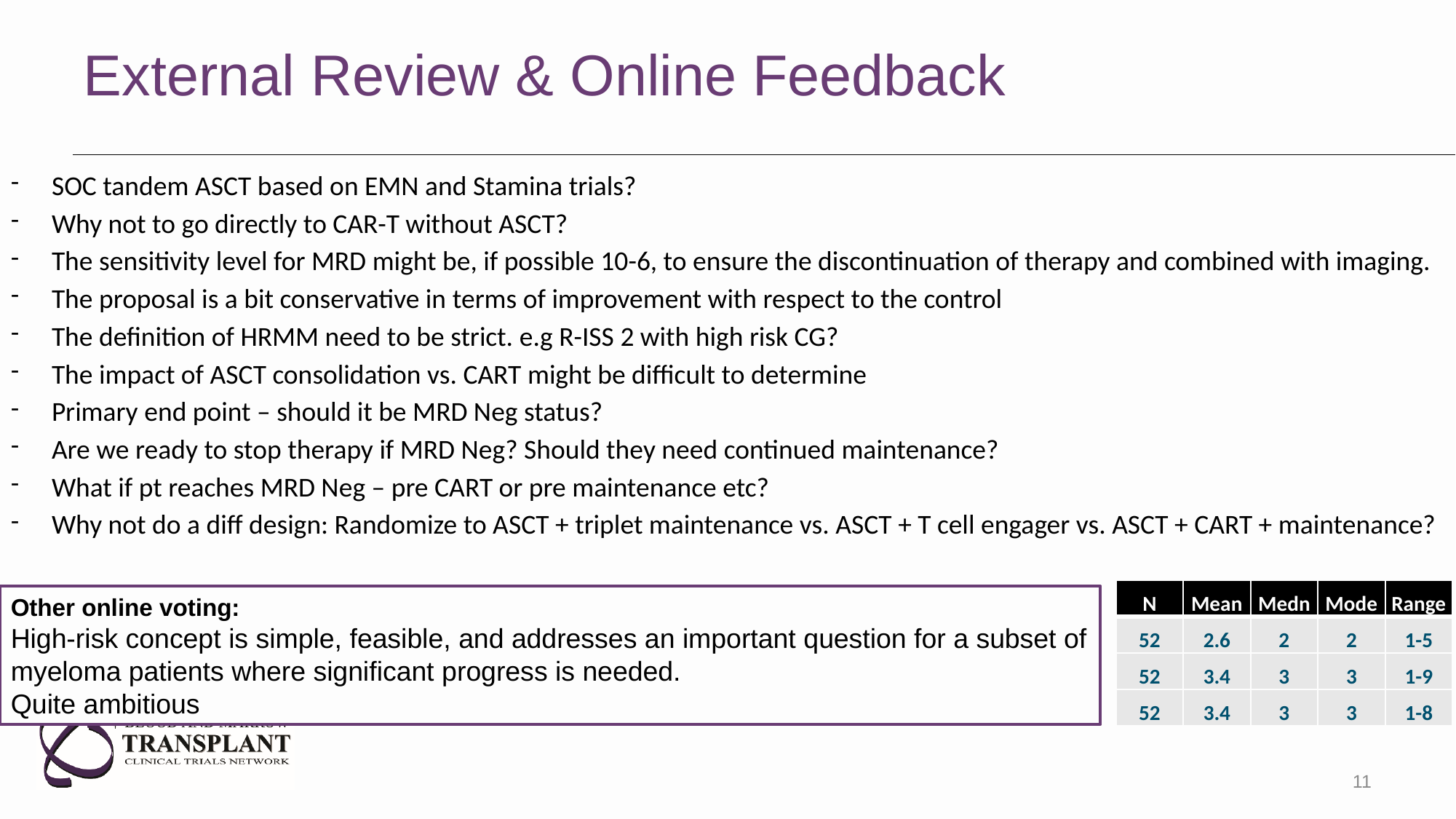

# External Review & Online Feedback
SOC tandem ASCT based on EMN and Stamina trials?
Why not to go directly to CAR-T without ASCT?
The sensitivity level for MRD might be, if possible 10-6, to ensure the discontinuation of therapy and combined with imaging.
The proposal is a bit conservative in terms of improvement with respect to the control
The definition of HRMM need to be strict. e.g R-ISS 2 with high risk CG?
The impact of ASCT consolidation vs. CART might be difficult to determine
Primary end point – should it be MRD Neg status?
Are we ready to stop therapy if MRD Neg? Should they need continued maintenance?
What if pt reaches MRD Neg – pre CART or pre maintenance etc?
Why not do a diff design: Randomize to ASCT + triplet maintenance vs. ASCT + T cell engager vs. ASCT + CART + maintenance?

| N | Mean | Medn | Mode | Range |
| --- | --- | --- | --- | --- |
| 52 | 2.6 | 2 | 2 | 1-5 |
| 52 | 3.4 | 3 | 3 | 1-9 |
| 52 | 3.4 | 3 | 3 | 1-8 |
Other online voting:
High-risk concept is simple, feasible, and addresses an important question for a subset of myeloma patients where significant progress is needed.
Quite ambitious
11